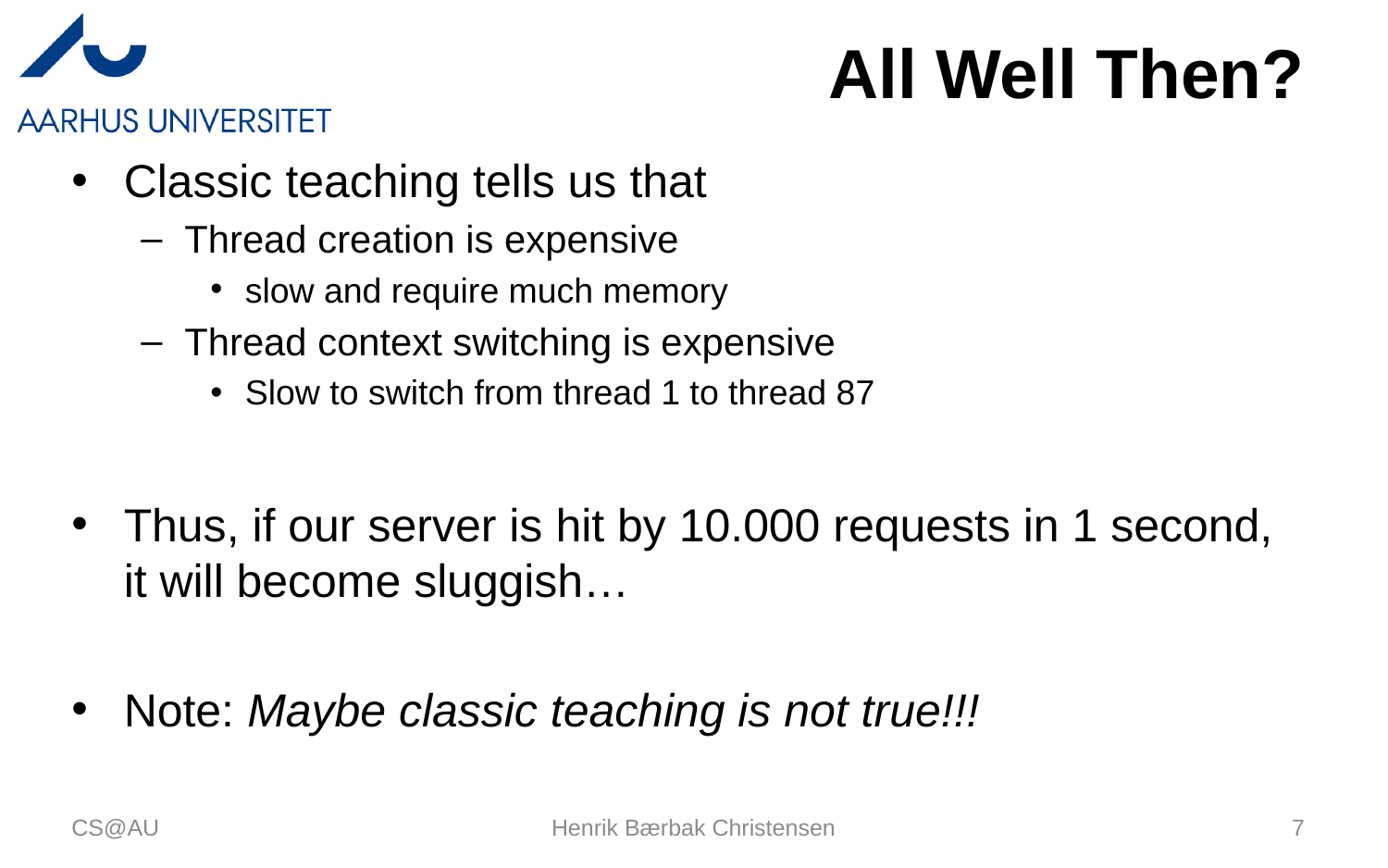

# All Well Then?
Classic teaching tells us that
Thread creation is expensive
slow and require much memory
Thread context switching is expensive
Slow to switch from thread 1 to thread 87

Thus, if our server is hit by 10.000 requests in 1 second, it will become sluggish…

Note: Maybe classic teaching is not true!!!
CS@AU
Henrik Bærbak Christensen
7